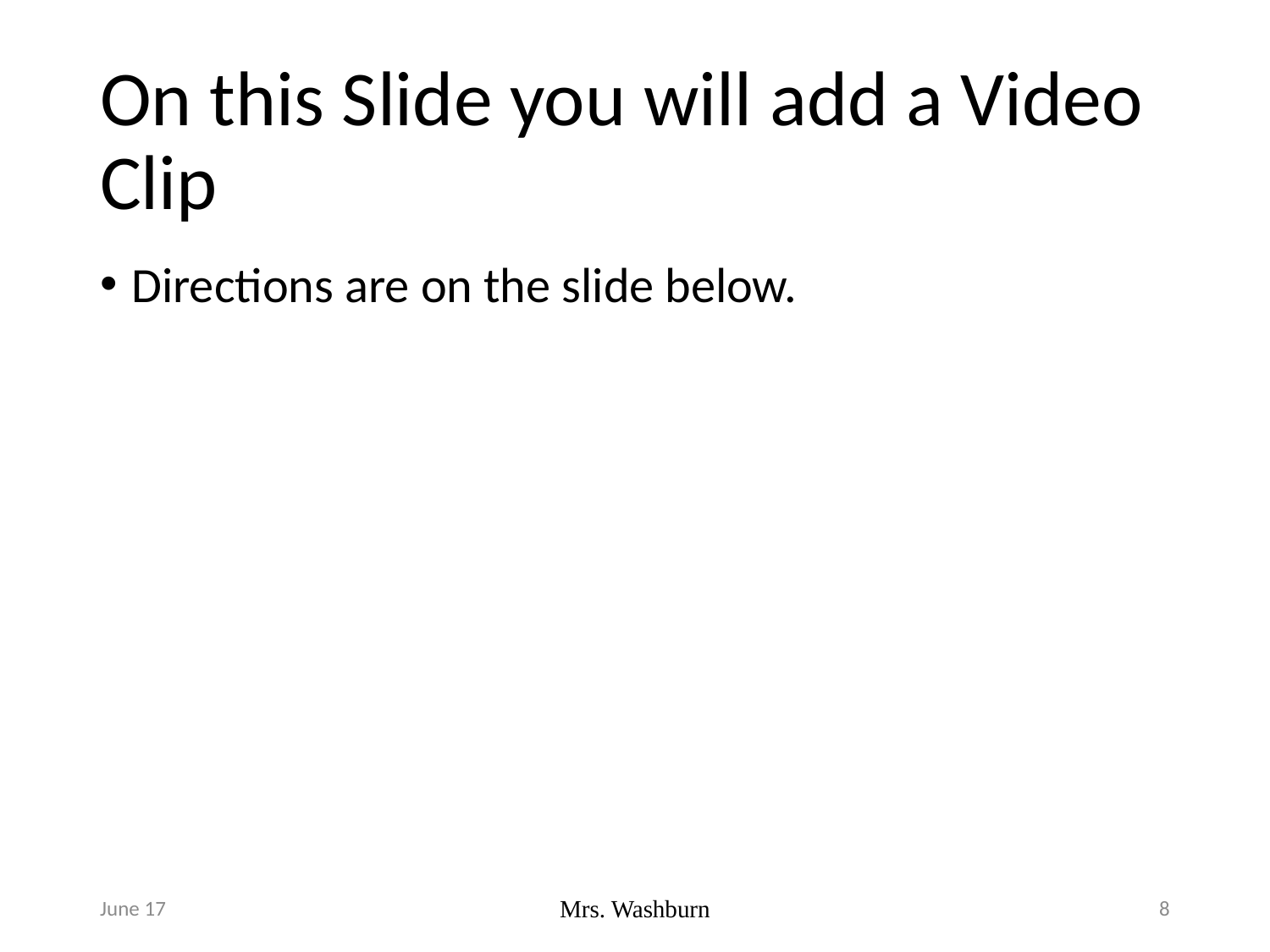

# On this Slide you will add a Video Clip
Directions are on the slide below.
June 17
Mrs. Washburn
8